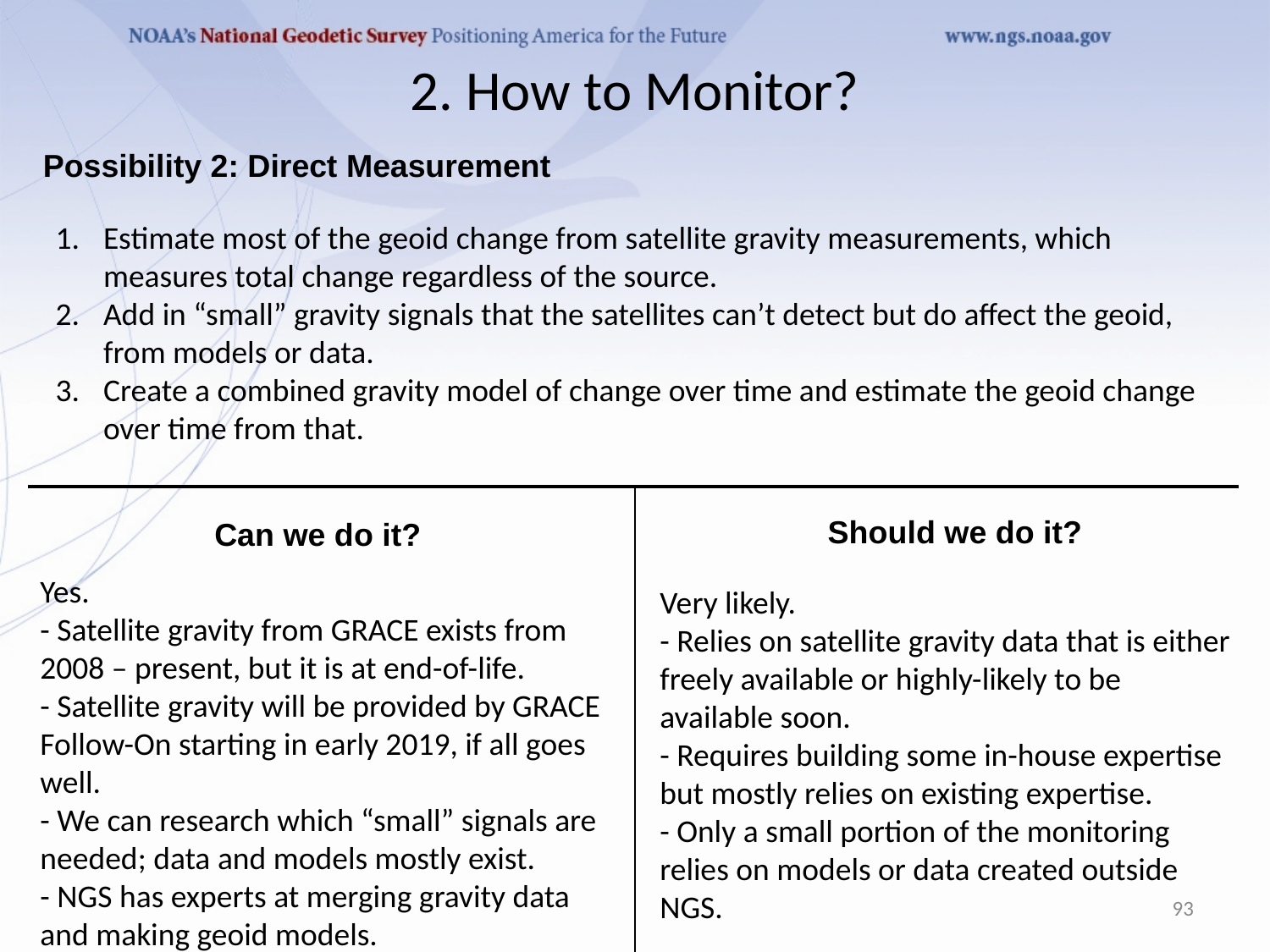

# 2. How to Monitor?
Possibility 2: Direct Measurement
Estimate most of the geoid change from satellite gravity measurements, which measures total change regardless of the source.
Add in “small” gravity signals that the satellites can’t detect but do affect the geoid, from models or data.
Create a combined gravity model of change over time and estimate the geoid change over time from that.
Should we do it?
Very likely.
- Relies on satellite gravity data that is either freely available or highly-likely to be available soon.
- Requires building some in-house expertise but mostly relies on existing expertise.
- Only a small portion of the monitoring relies on models or data created outside NGS.
Can we do it?
Yes.
- Satellite gravity from GRACE exists from 2008 – present, but it is at end-of-life.
- Satellite gravity will be provided by GRACE Follow-On starting in early 2019, if all goes well.
- We can research which “small” signals are needed; data and models mostly exist.
- NGS has experts at merging gravity data and making geoid models.
93